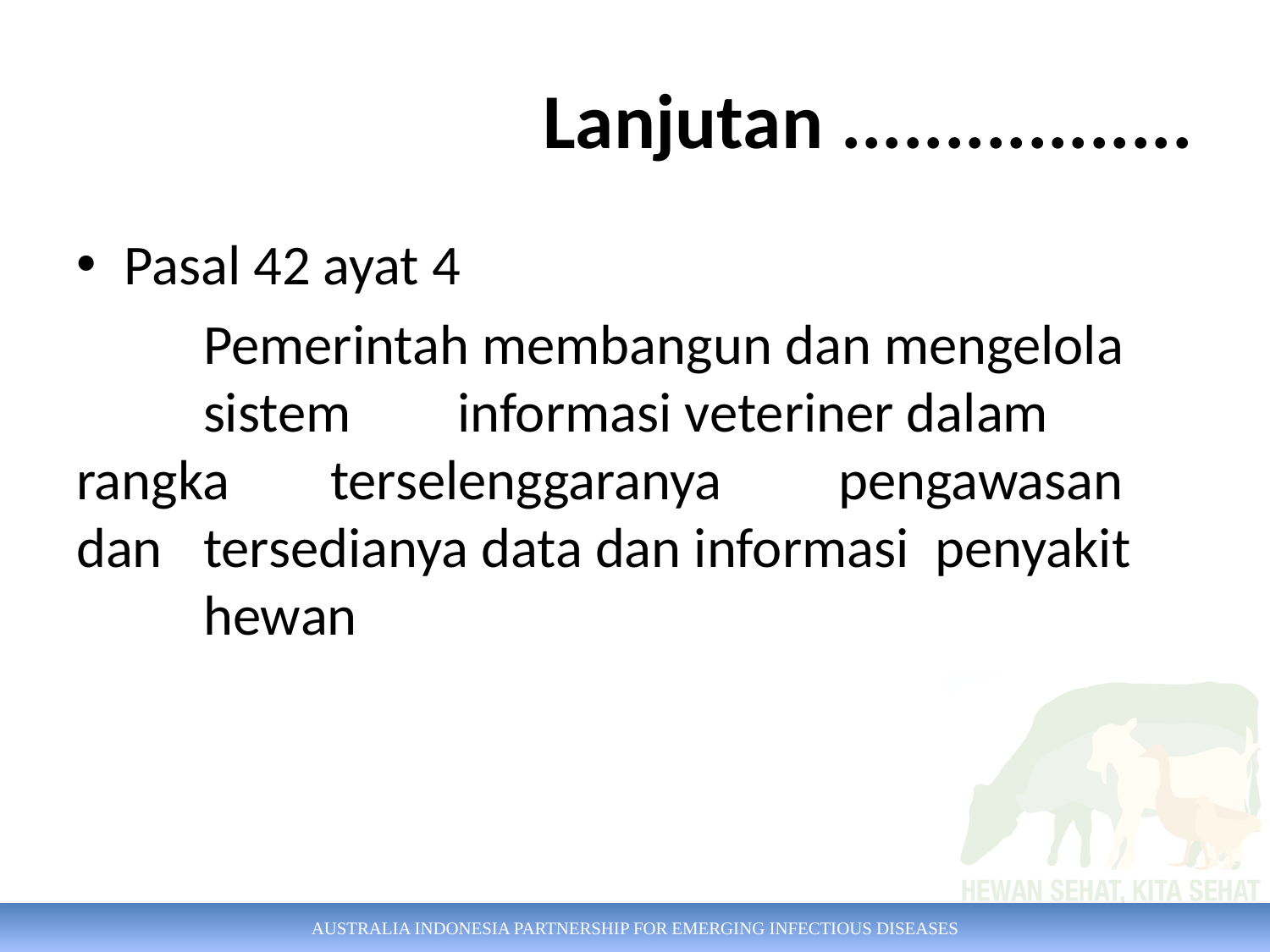

# Lanjutan .................
Pasal 42 ayat 4
	Pemerintah membangun dan mengelola 	sistem 	informasi veteriner dalam rangka 	terselenggaranya 	pengawasan dan 	tersedianya data dan informasi  penyakit 	hewan